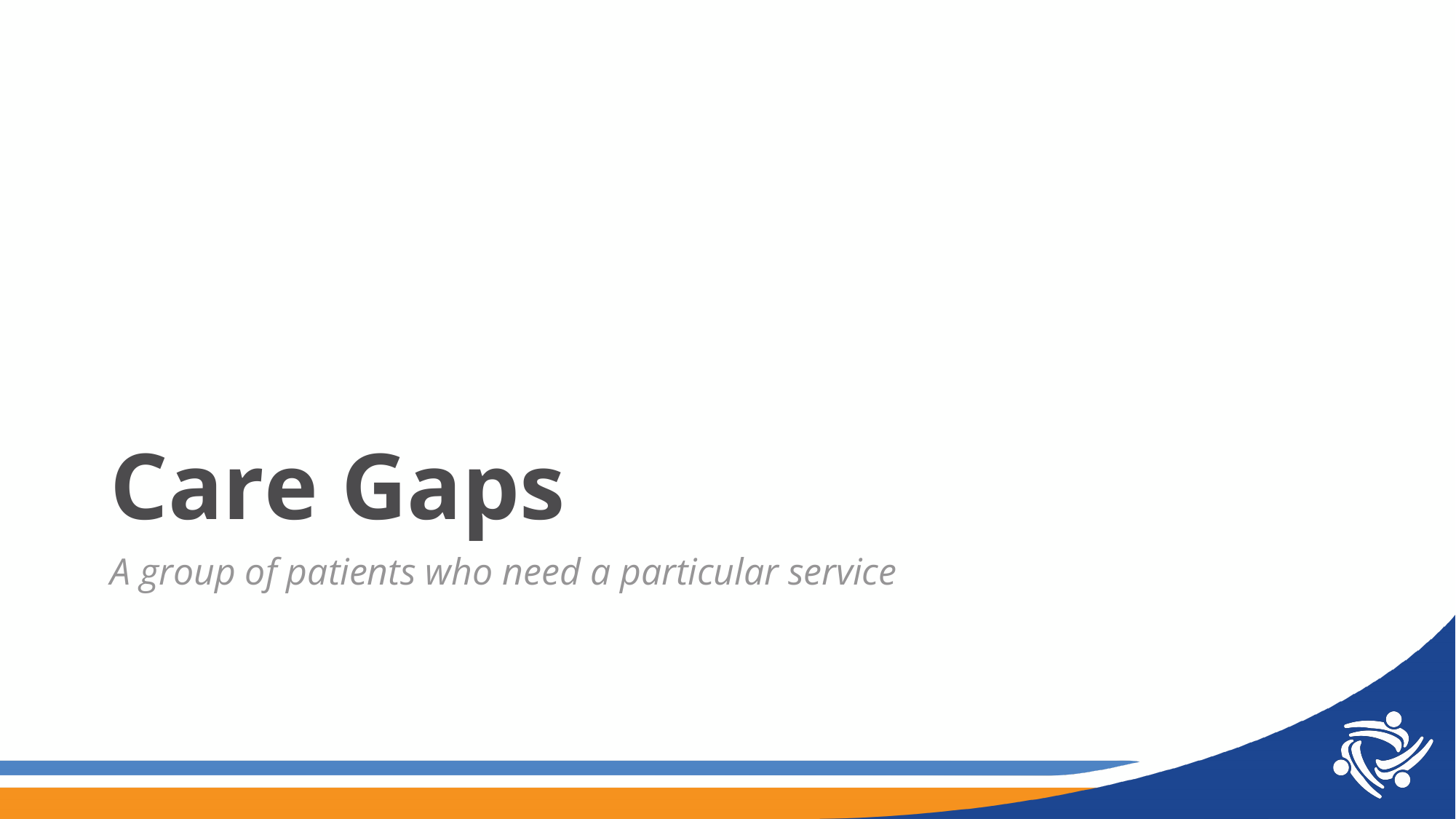

# Care Gaps
A group of patients who need a particular service